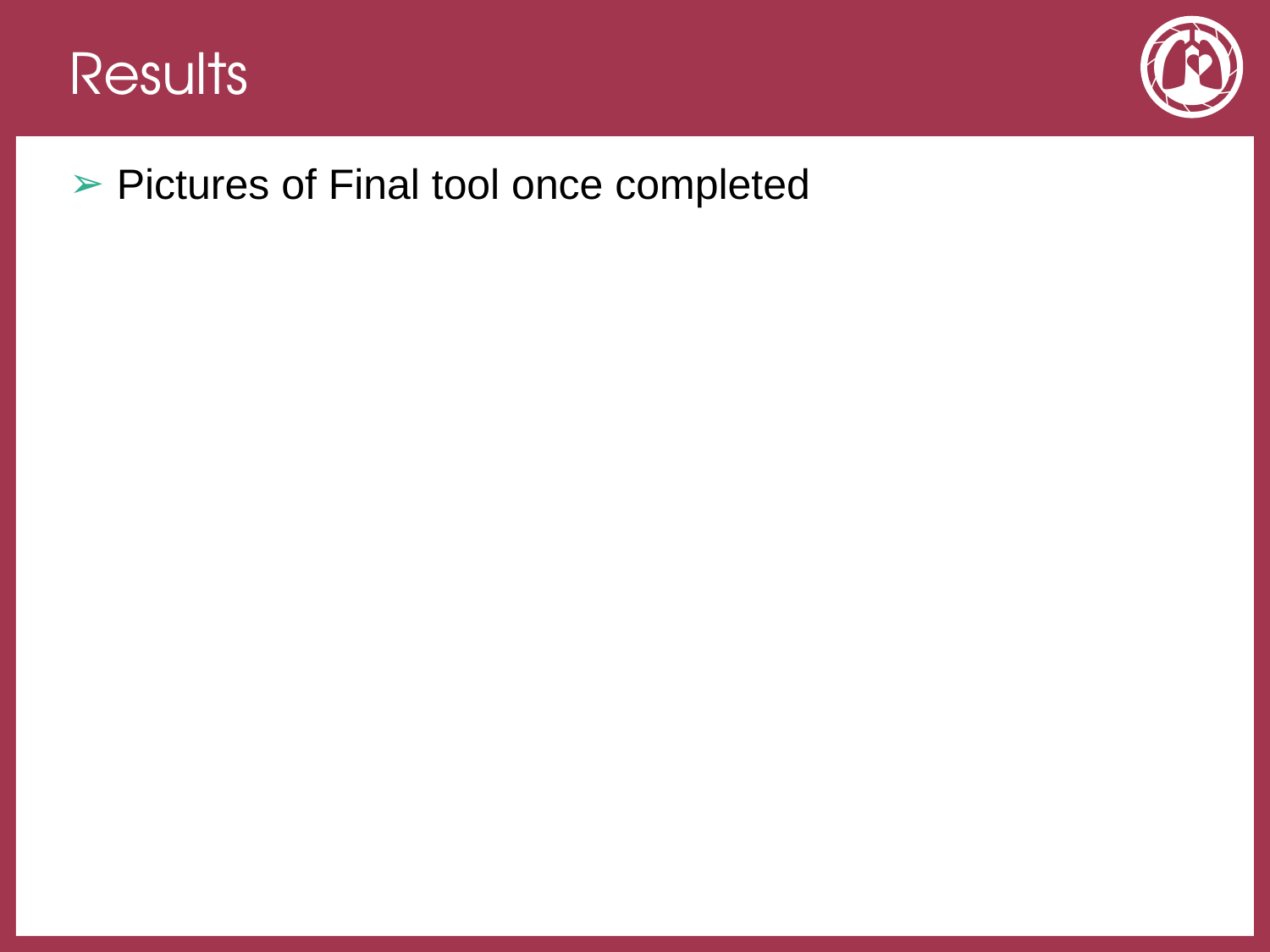

# Results
Pictures of Final tool once completed